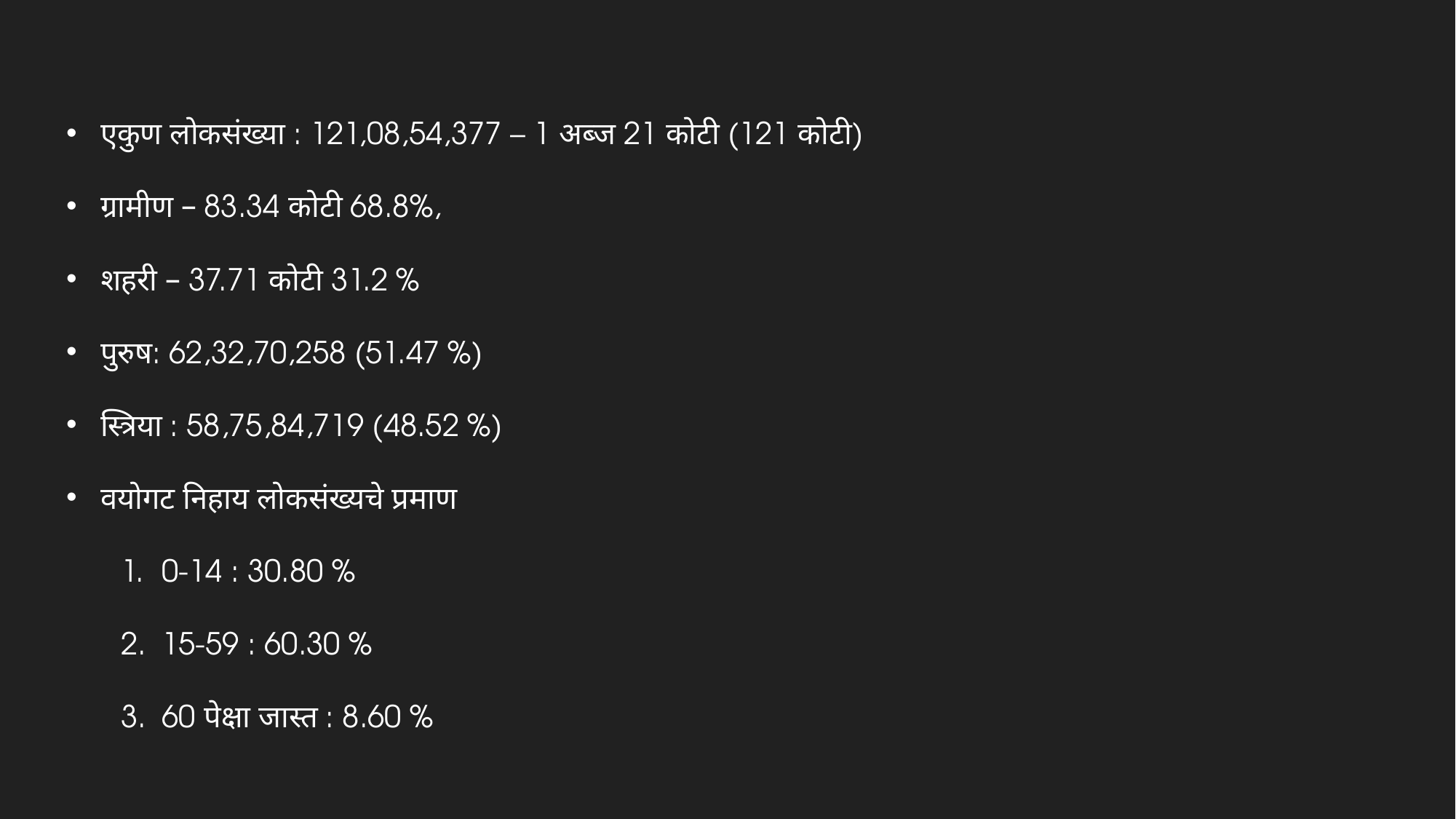

एकुण लोकसंख्या : 121,08,54,377 – 1 अब्ज 21 कोटी (121 कोटी)
ग्रामीण – 83.34 कोटी 68.8%,
शहरी – 37.71 कोटी 31.2 %
पुरुष: 62,32,70,258 (51.47 %)
स्त्रिया : 58,75,84,719 (48.52 %)
वयोगट निहाय लोकसंख्यचे प्रमाण
0-14 : 30.80 %
15-59 : 60.30 %
60 पेक्षा जास्त : 8.60 %